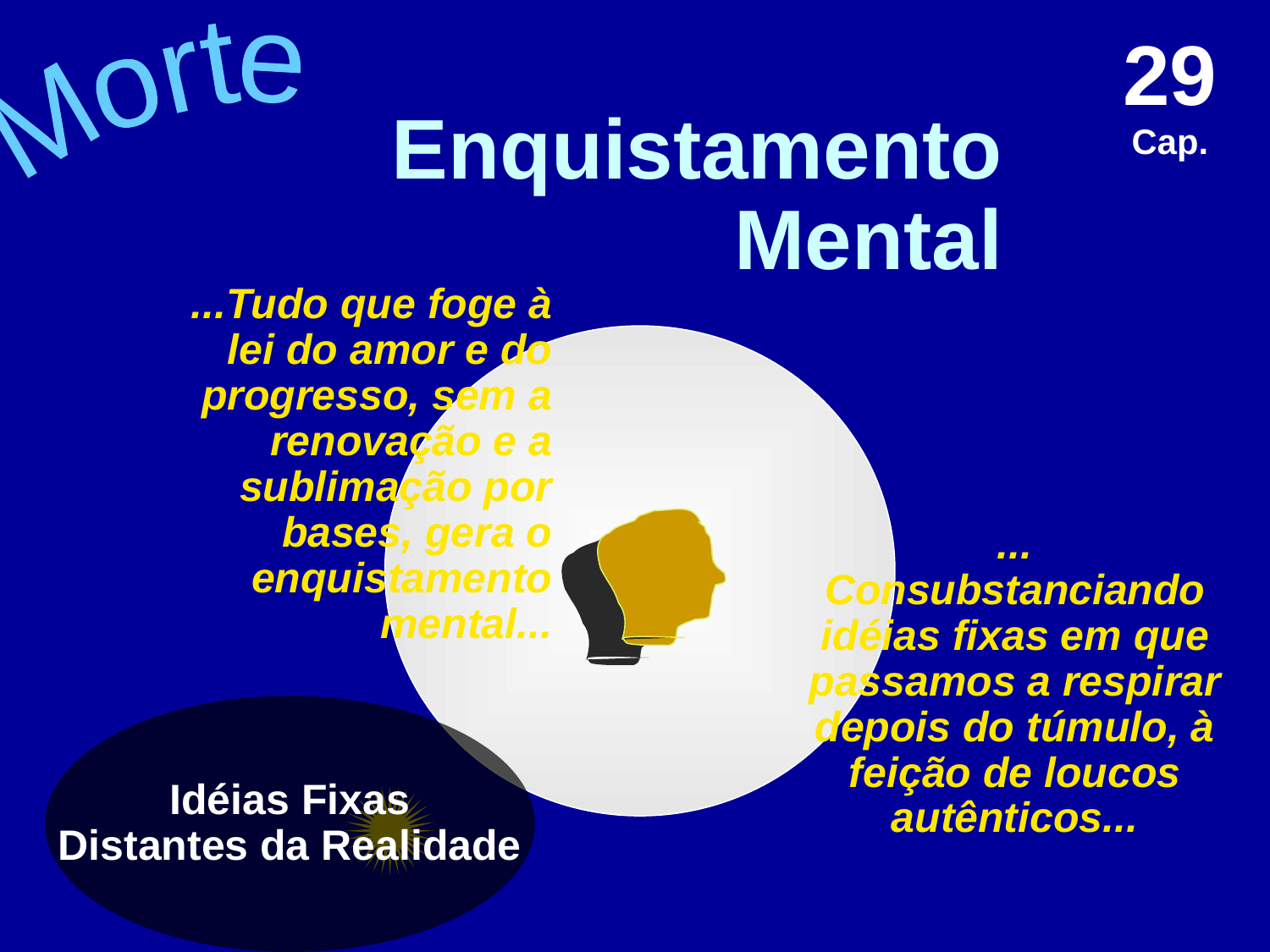

29 Cap.
Morte
Enquistamento Mental
...Tudo que foge à lei do amor e do progresso, sem a renovação e a sublimação por bases, gera o enquistamento mental...

... Consubstanciando idéias fixas em que passamos a respirar depois do túmulo, à feição de loucos autênticos...

Idéias Fixas
Distantes da Realidade